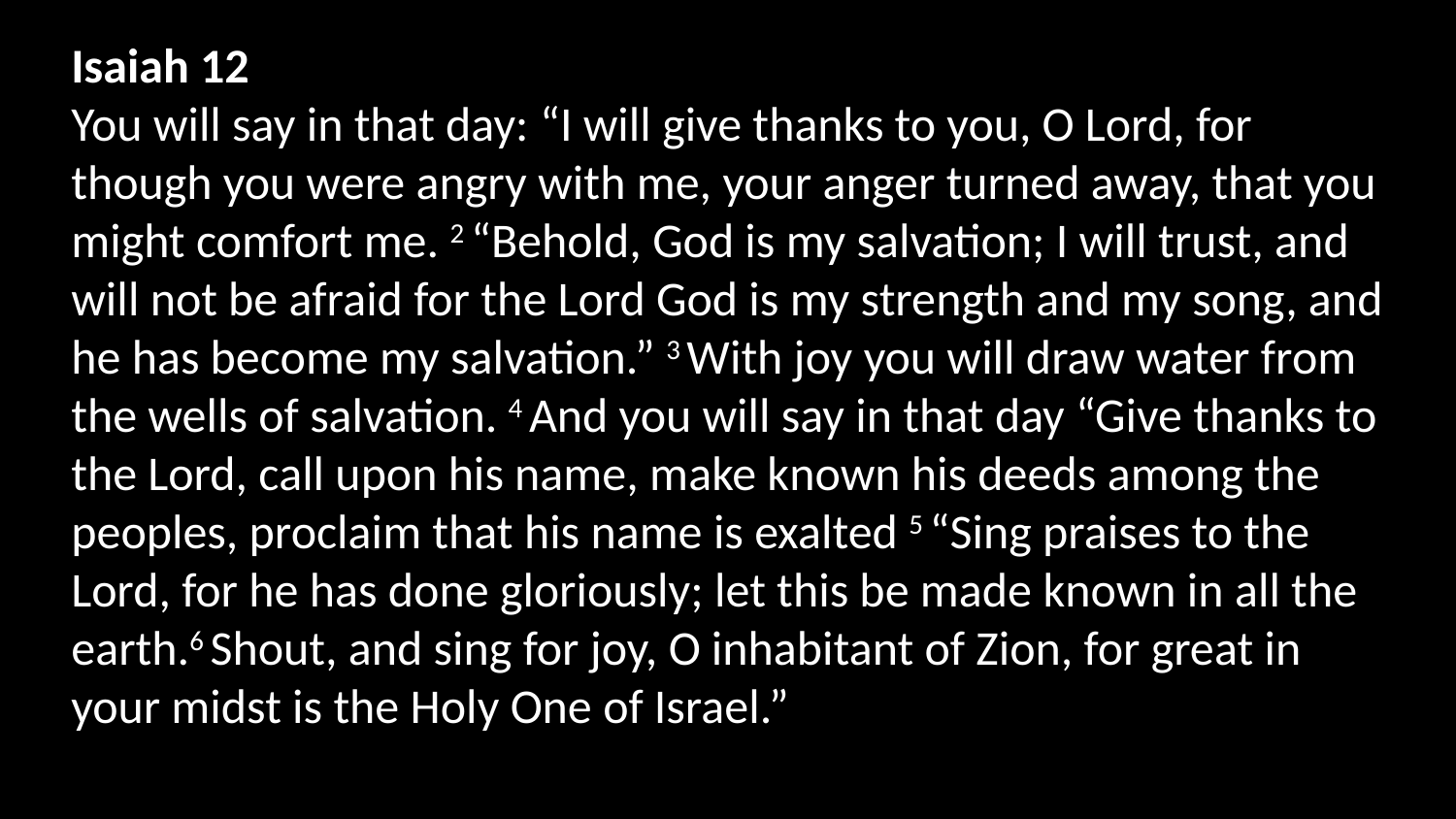

Isaiah 12
You will say in that day: “I will give thanks to you, O Lord, for though you were angry with me, your anger turned away, that you might comfort me. 2 “Behold, God is my salvation; I will trust, and will not be afraid for the Lord God is my strength and my song, and he has become my salvation.” 3 With joy you will draw water from the wells of salvation. 4 And you will say in that day “Give thanks to the Lord, call upon his name, make known his deeds among the peoples, proclaim that his name is exalted 5 “Sing praises to the  Lord, for he has done gloriously; let this be made known in all the earth.6 Shout, and sing for joy, O inhabitant of Zion, for great in your midst is the Holy One of Israel.”